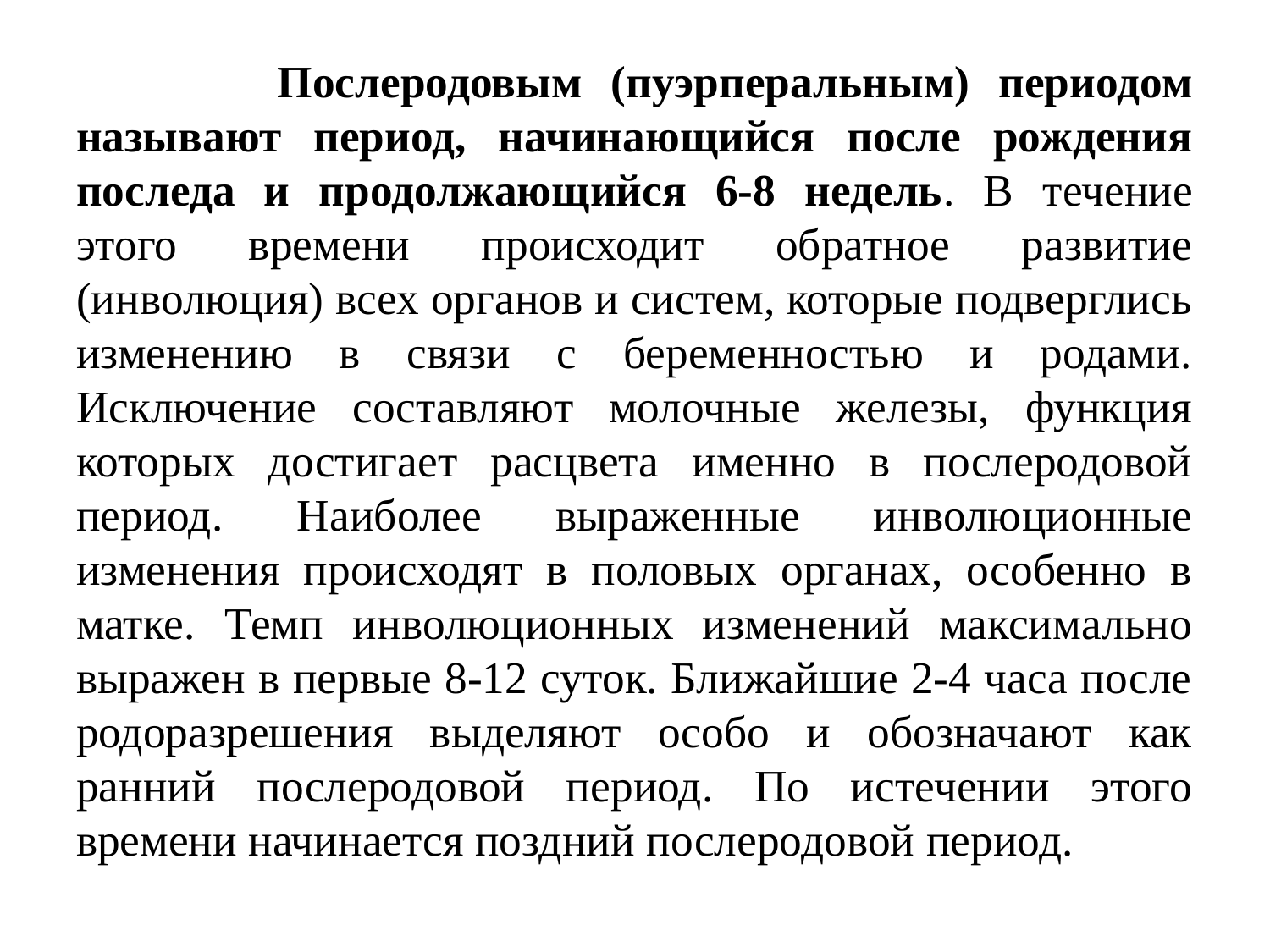

Послеродовым (пуэрперальным) периодом называют период, начинающийся после рождения последа и продолжающийся 6-8 недель. В течение этого времени происходит обратное развитие (инволюция) всех органов и систем, которые подверглись изменению в связи с беременностью и родами. Исключение составляют молочные железы, функция которых достигает расцвета именно в послеродовой период. Наиболее выраженные инволюционные изменения происходят в половых органах, особенно в матке. Темп инволюционных изменений максимально выражен в первые 8-12 суток. Ближайшие 2-4 часа после родоразрешения выделяют особо и обозначают как ранний послеродовой период. По истечении этого времени начинается поздний послеродовой период.